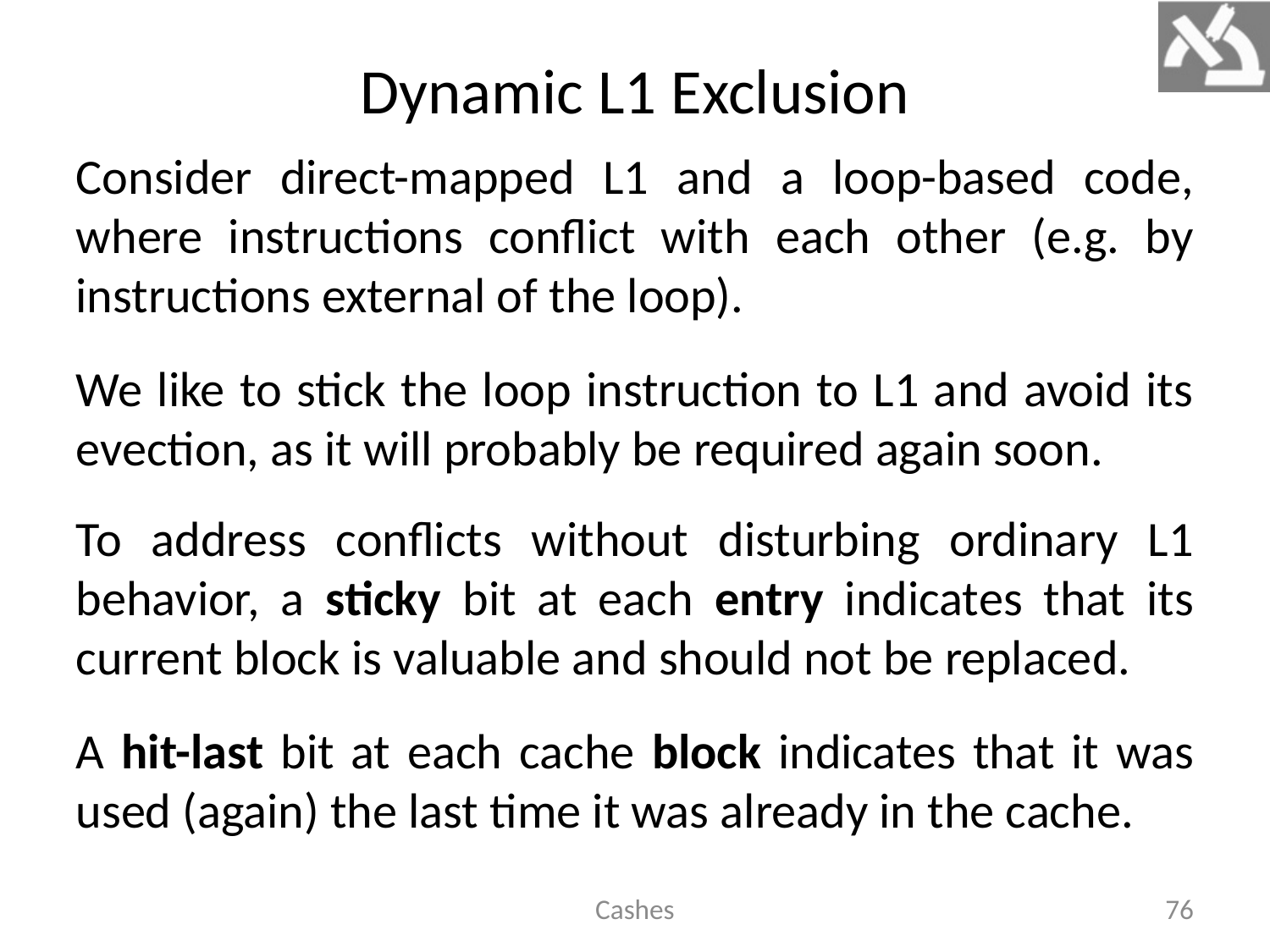

# Dynamic L1 Exclusion
Consider direct-mapped L1 and a loop-based code, where instructions conflict with each other (e.g. by instructions external of the loop).
We like to stick the loop instruction to L1 and avoid its evection, as it will probably be required again soon.
To address conflicts without disturbing ordinary L1 behavior, a sticky bit at each entry indicates that its current block is valuable and should not be replaced.
A hit-last bit at each cache block indicates that it was used (again) the last time it was already in the cache.
Cashes
76